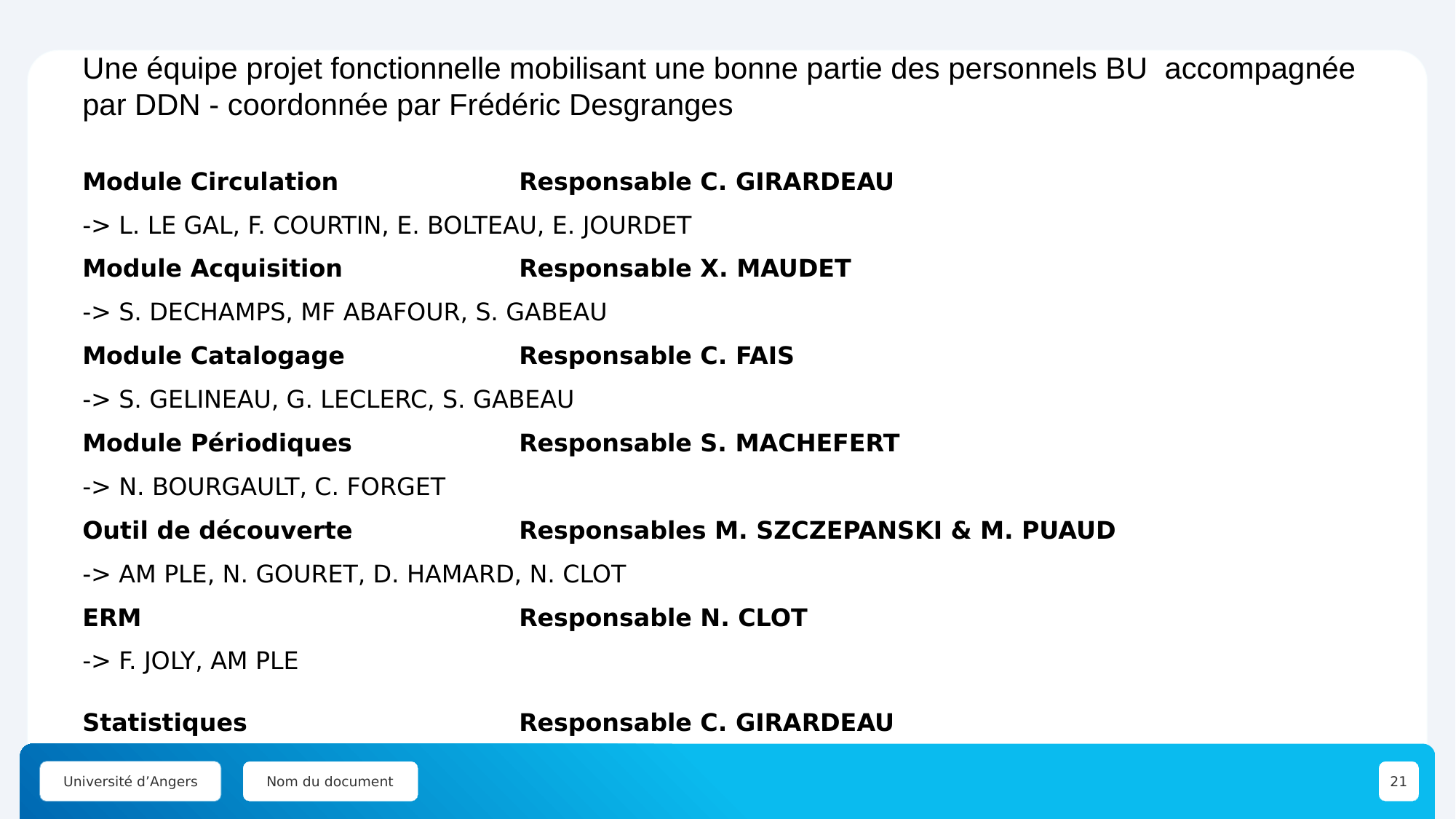

Une équipe projet fonctionnelle mobilisant une bonne partie des personnels BU  accompagnée par DDN - coordonnée par Frédéric Desgranges

Module Circulation 		Responsable C. GIRARDEAU
-> L. LE GAL, F. COURTIN, E. BOLTEAU, E. JOURDET
Module Acquisition 		Responsable X. MAUDET
-> S. DECHAMPS, MF ABAFOUR, S. GABEAU
Module Catalogage 		Responsable C. FAIS
-> S. GELINEAU, G. LECLERC, S. GABEAU
Module Périodiques 		Responsable S. MACHEFERT
-> N. BOURGAULT, C. FORGET
Outil de découverte 		Responsables M. SZCZEPANSKI & M. PUAUD
-> AM PLE, N. GOURET, D. HAMARD, N. CLOT
ERM 				Responsable N. CLOT
-> F. JOLY, AM PLE
Statistiques			Responsable C. GIRARDEAU
Nom du document
21